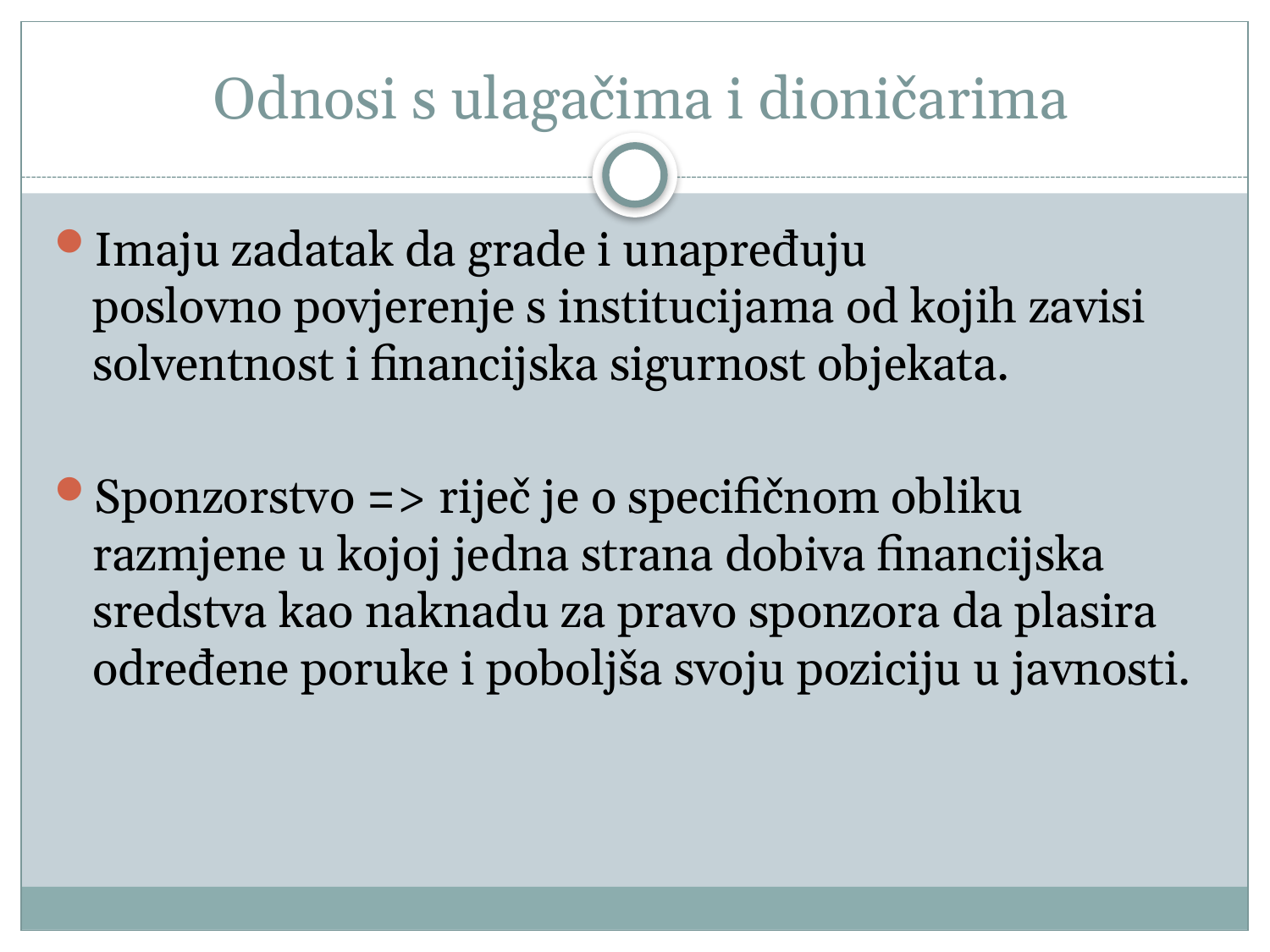

# Odnosi s ulagačima i dioničarima
Imaju zadatak da grade i unapređuju poslovno povjerenje s institucijama od kojih zavisi solventnost i financijska sigurnost objekata.

Sponzorstvo => riječ je o specifičnom obliku razmjene u kojoj jedna strana dobiva financijska sredstva kao naknadu za pravo sponzora da plasira određene poruke i poboljša svoju poziciju u javnosti.